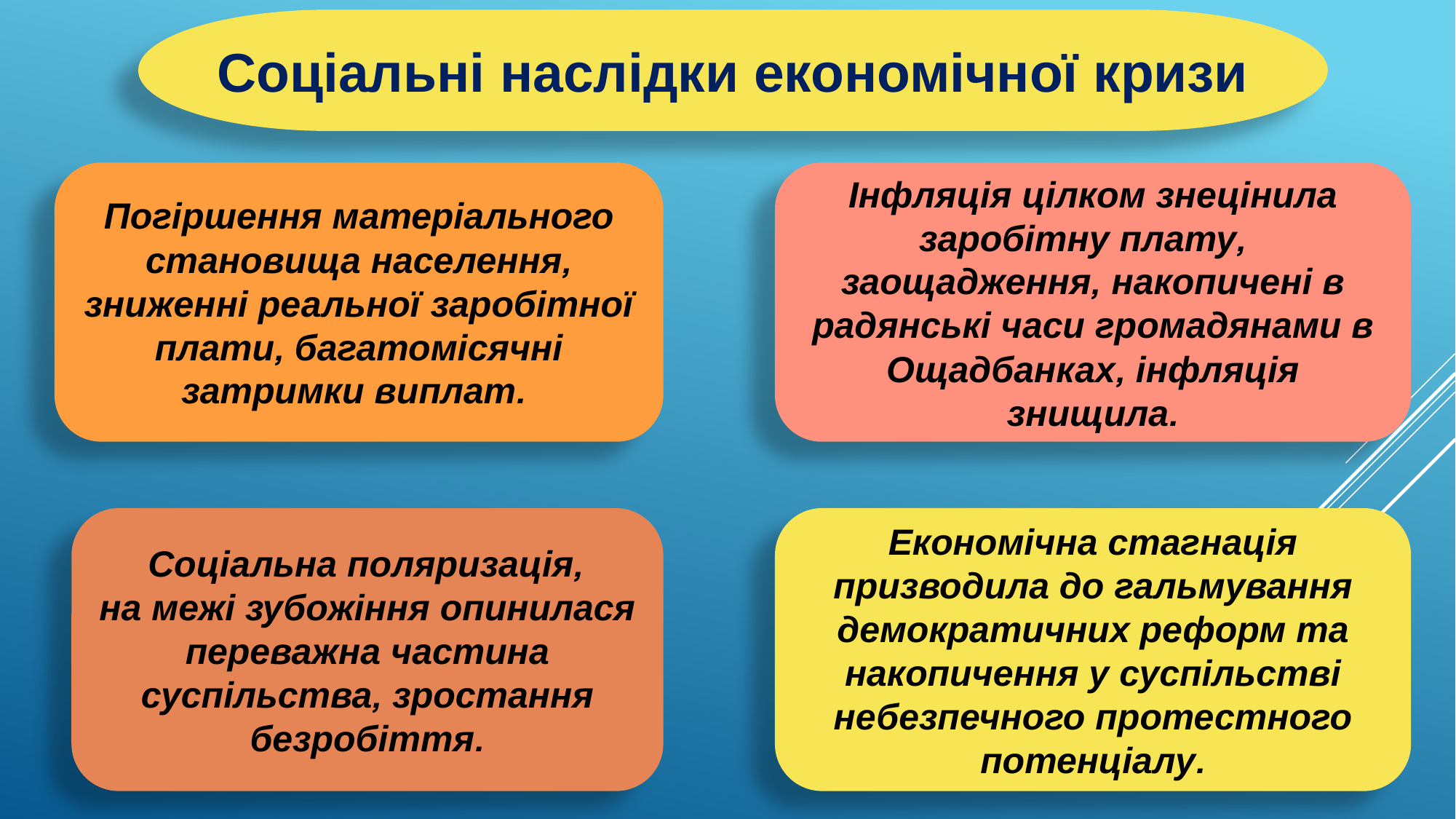

Соціальні наслідки економічної кризи
Погіршення матеріального становища населення,
зниженні реальної заробітної плати, багатомісячні затримки виплат.
Інфляція цілком знецінила заробітну плату,
заощадження, накопичені в радянські часи громадянами в Ощадбанках, інфляція знищила.
 Соціальна поляризація,
на межі зубожіння опинилася переважна частина суспільства, зростання безробіття.
Економічна стагнація призводила до гальмування демократичних реформ та накопичення у суспільстві небезпечного протестного потенціалу.